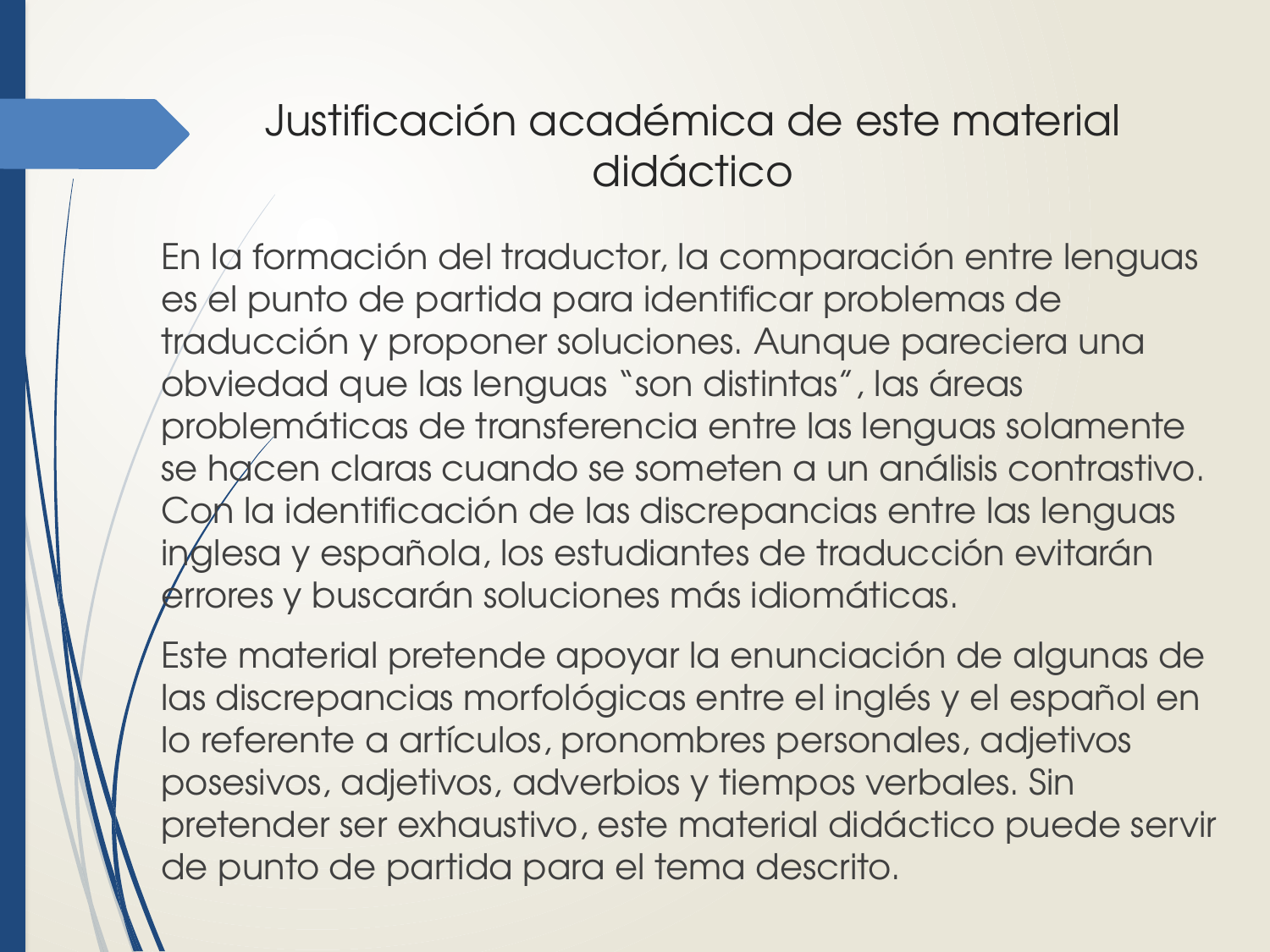

Justificación académica de este material didáctico
En la formación del traductor, la comparación entre lenguas es el punto de partida para identificar problemas de traducción y proponer soluciones. Aunque pareciera una obviedad que las lenguas “son distintas”, las áreas problemáticas de transferencia entre las lenguas solamente se hacen claras cuando se someten a un análisis contrastivo. Con la identificación de las discrepancias entre las lenguas inglesa y española, los estudiantes de traducción evitarán errores y buscarán soluciones más idiomáticas.
Este material pretende apoyar la enunciación de algunas de las discrepancias morfológicas entre el inglés y el español en lo referente a artículos, pronombres personales, adjetivos posesivos, adjetivos, adverbios y tiempos verbales. Sin pretender ser exhaustivo, este material didáctico puede servir de punto de partida para el tema descrito.